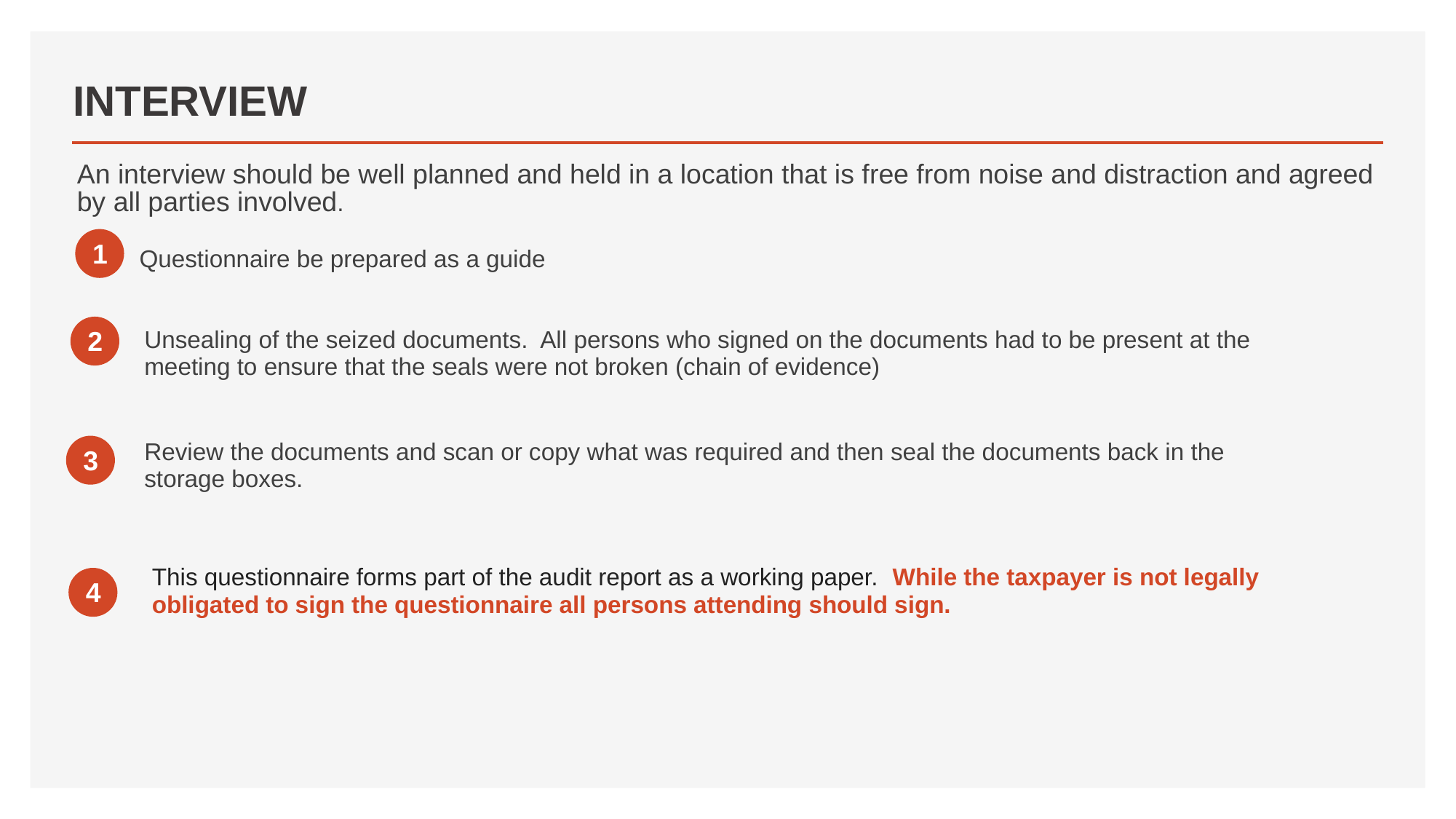

# INTERVIEW
An interview should be well planned and held in a location that is free from noise and distraction and agreed by all parties involved.

1
Questionnaire be prepared as a guide

2
Unsealing of the seized documents.  All persons who signed on the documents had to be present at the meeting to ensure that the seals were not broken (chain of evidence)
Review the documents and scan or copy what was required and then seal the documents back in the storage boxes.

3
This questionnaire forms part of the audit report as a working paper.  While the taxpayer is not legally obligated to sign the questionnaire all persons attending should sign.

4